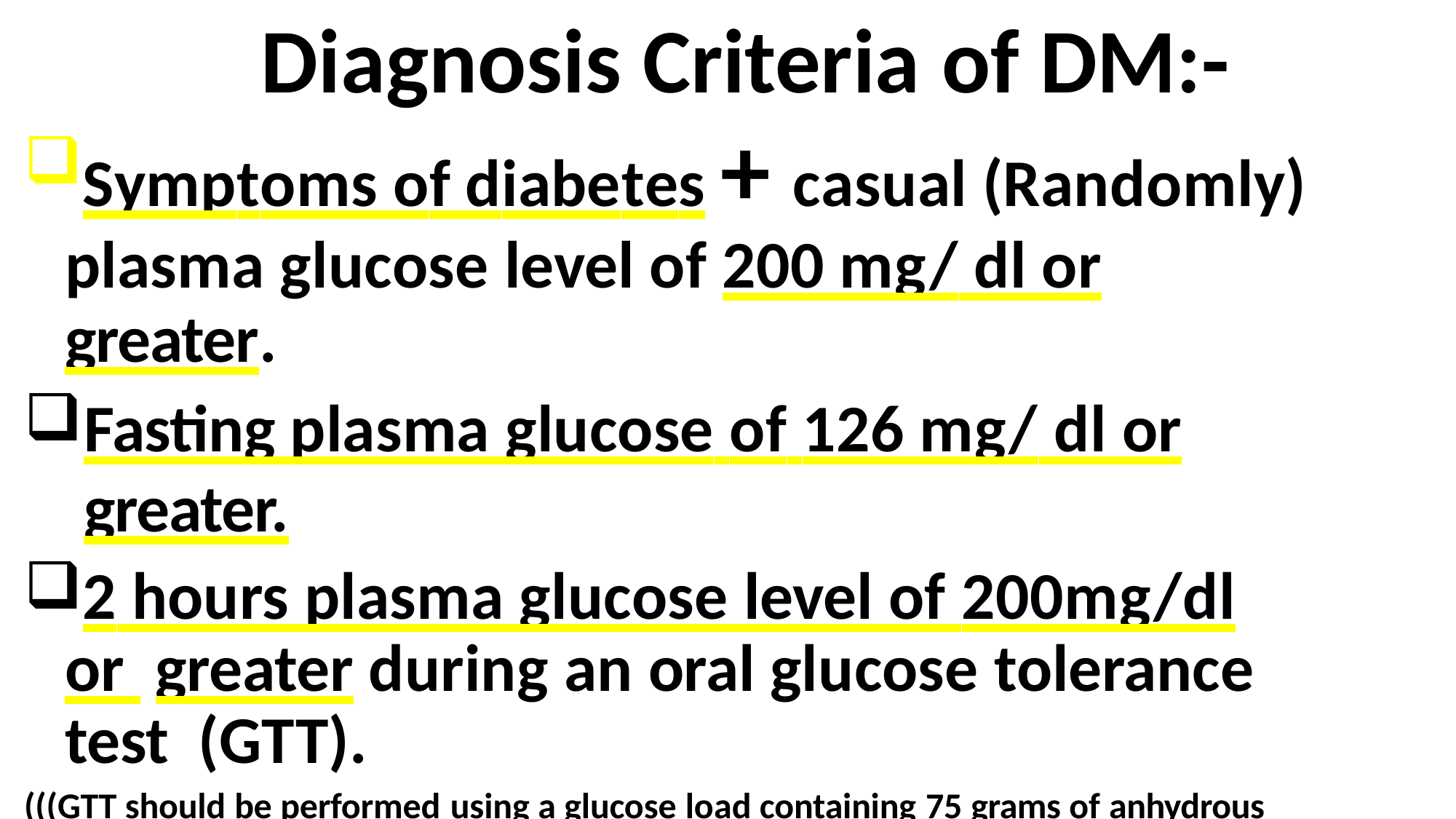

# Diagnosis Criteria of DM:-
Symptoms of diabetes + casual (Randomly)  plasma glucose level of 200 mg/ dl or greater.
Fasting plasma glucose of 126 mg/ dl or greater.
2 hours plasma glucose level of 200mg/dl or  greater during an oral glucose tolerance test  (GTT).
(((GTT should be performed using a glucose load containing 75 grams of anhydrous glucose
dissolved in water, this test is not recommended for routine clinical use. )))